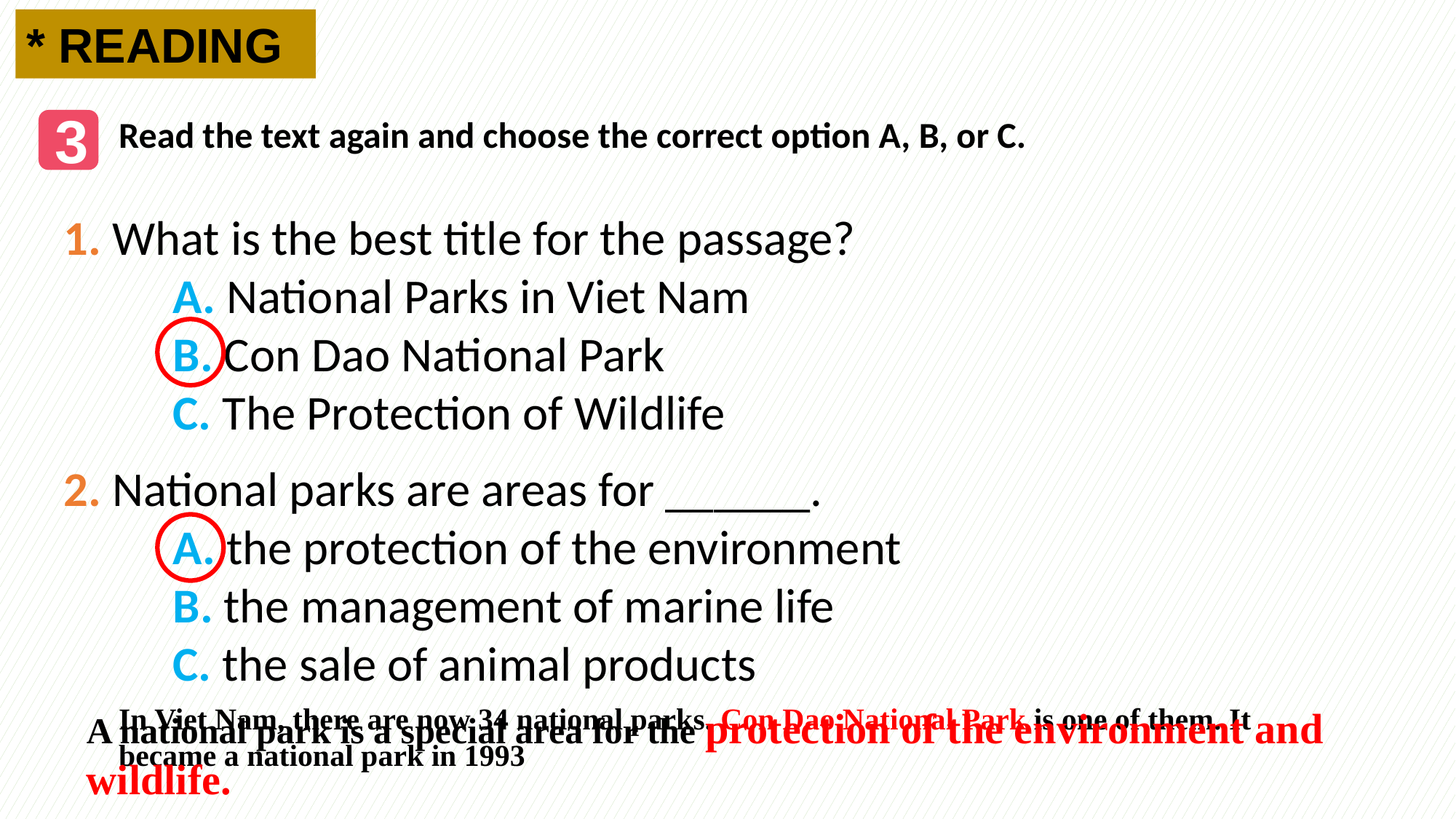

* READING
3
Read the text again and choose the correct option A, B, or C.

1. What is the best title for the passage?
	A. National Parks in Viet Nam
	B. Con Dao National Park
	C. The Protection of Wildlife

2. National parks are areas for ______.
	A. the protection of the environment
	B. the management of marine life
	C. the sale of animal products

In Viet Nam, there are now 34 national parks. Con Dao National Park is one of them. It became a national park in 1993
A national park is a special area for the protection of the environment and wildlife.